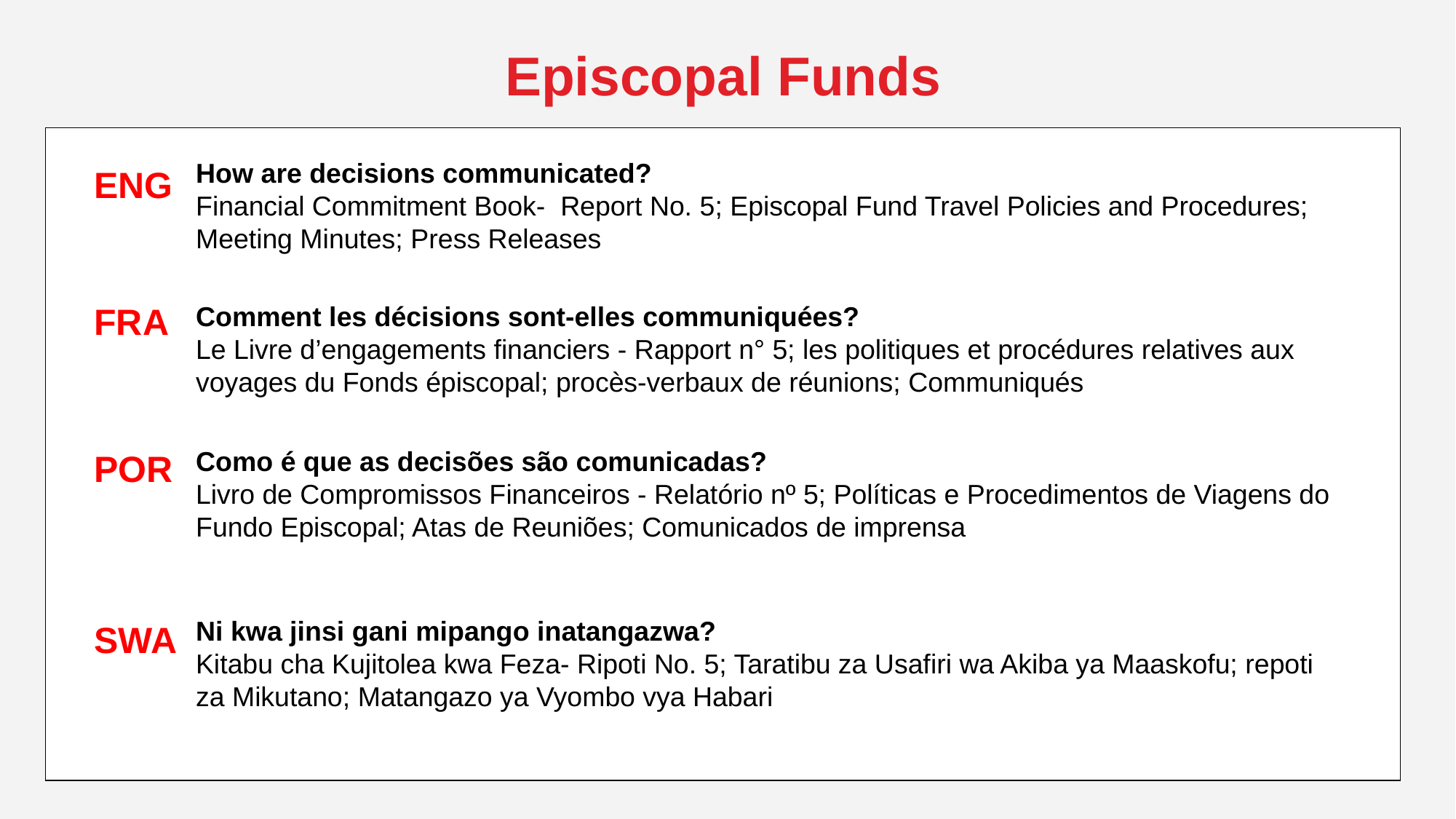

Episcopal Funds

How are decisions communicated?
Financial Commitment Book-  Report No. 5; Episcopal Fund Travel Policies and Procedures; Meeting Minutes; Press Releases

ENG
FRA
Comment les décisions sont-elles communiquées?
Le Livre d’engagements financiers - Rapport n° 5; les politiques et procédures relatives aux voyages du Fonds épiscopal; procès-verbaux de réunions; Communiqués

Como é que as decisões são comunicadas?
Livro de Compromissos Financeiros - Relatório nº 5; Políticas e Procedimentos de Viagens do Fundo Episcopal; Atas de Reuniões; Comunicados de imprensa

POR
Ni kwa jinsi gani mipango inatangazwa?
Kitabu cha Kujitolea kwa Feza- Ripoti No. 5; Taratibu za Usafiri wa Akiba ya Maaskofu; repoti za Mikutano; Matangazo ya Vyombo vya Habari

SWA